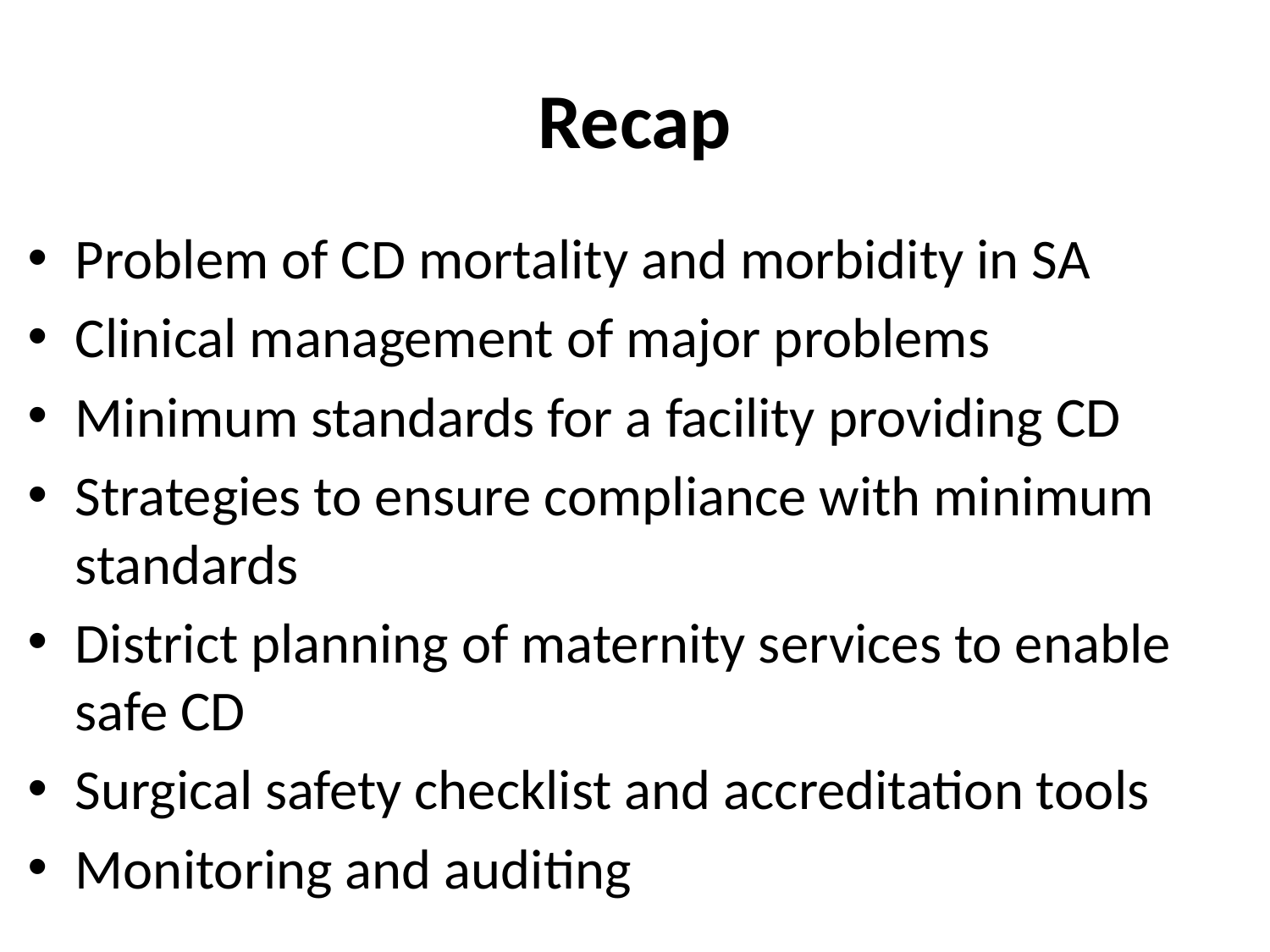

# Recap
Problem of CD mortality and morbidity in SA
Clinical management of major problems
Minimum standards for a facility providing CD
Strategies to ensure compliance with minimum standards
District planning of maternity services to enable safe CD
Surgical safety checklist and accreditation tools
Monitoring and auditing